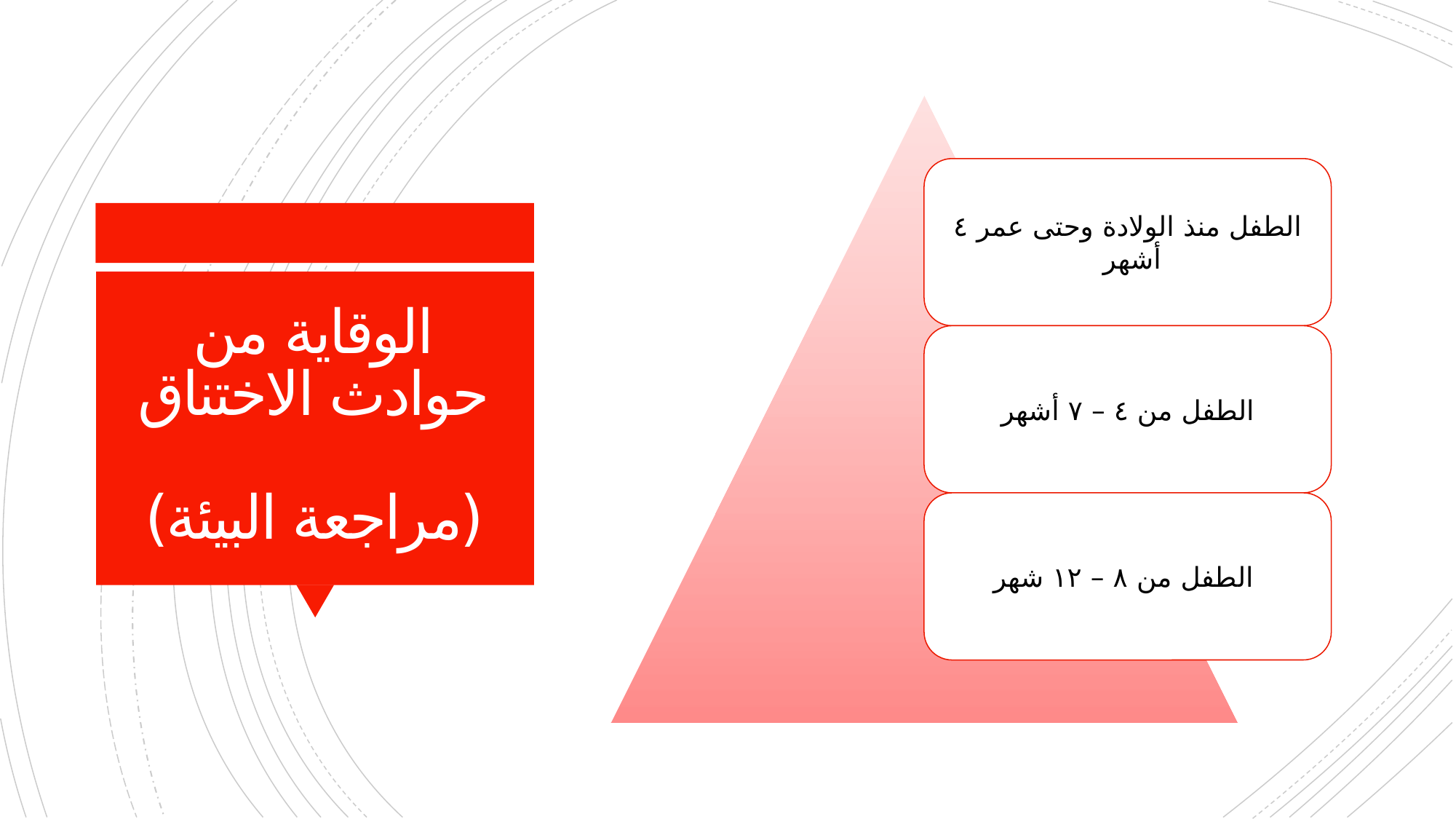

# الوقاية من حوادث الاختناق (مراجعة البيئة)